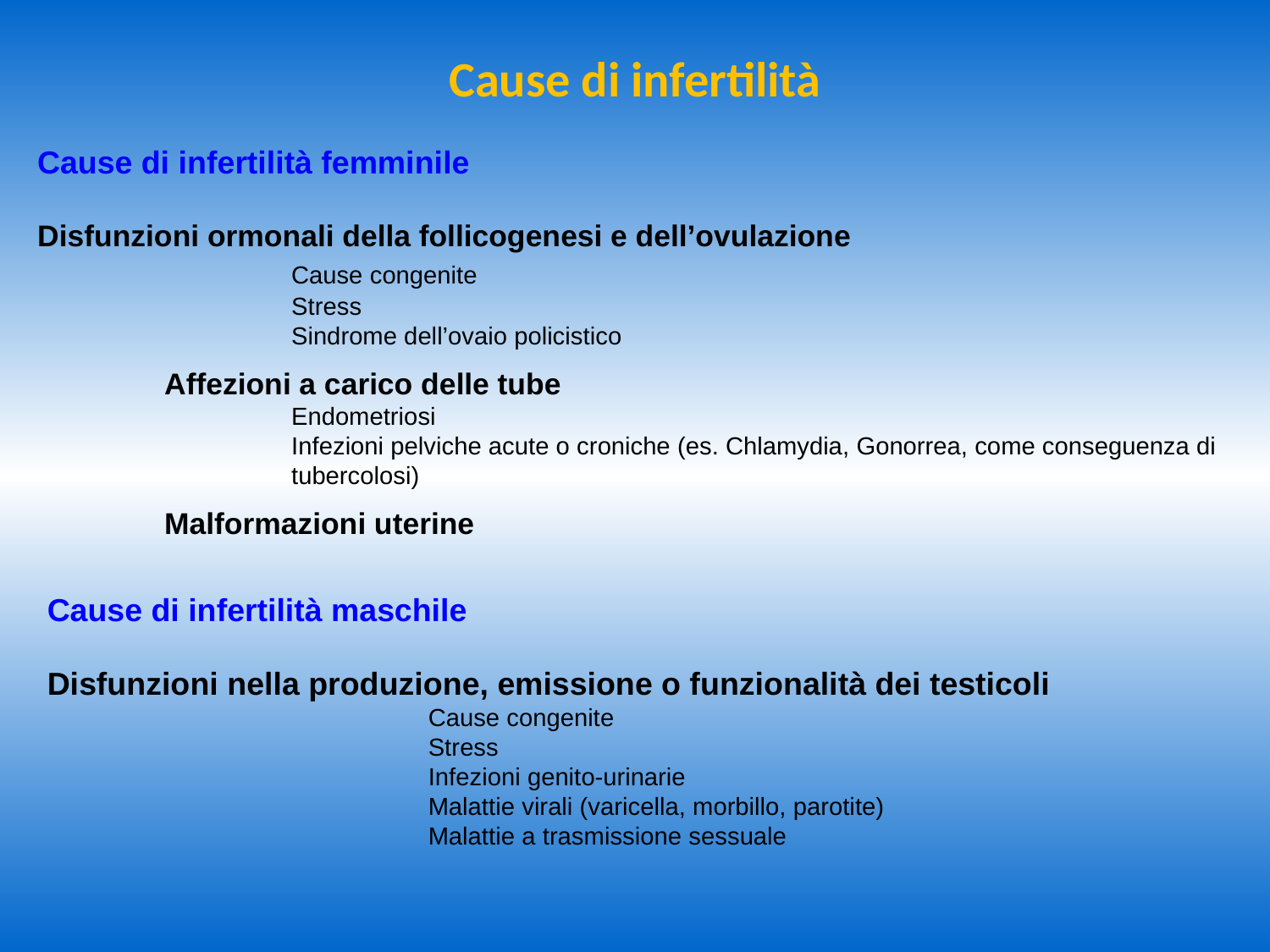

# Cause di infertilità
Cause di infertilità femminile

Disfunzioni ormonali della follicogenesi e dell’ovulazione
	Cause congenite
	Stress
	Sindrome dell’ovaio policistico
Affezioni a carico delle tube
	Endometriosi
	Infezioni pelviche acute o croniche (es. Chlamydia, Gonorrea, come conseguenza di 	tubercolosi)
Malformazioni uterine
Cause di infertilità maschile

Disfunzioni nella produzione, emissione o funzionalità dei testicoli
	Cause congenite
	Stress
	Infezioni genito-urinarie
	Malattie virali (varicella, morbillo, parotite)
	Malattie a trasmissione sessuale